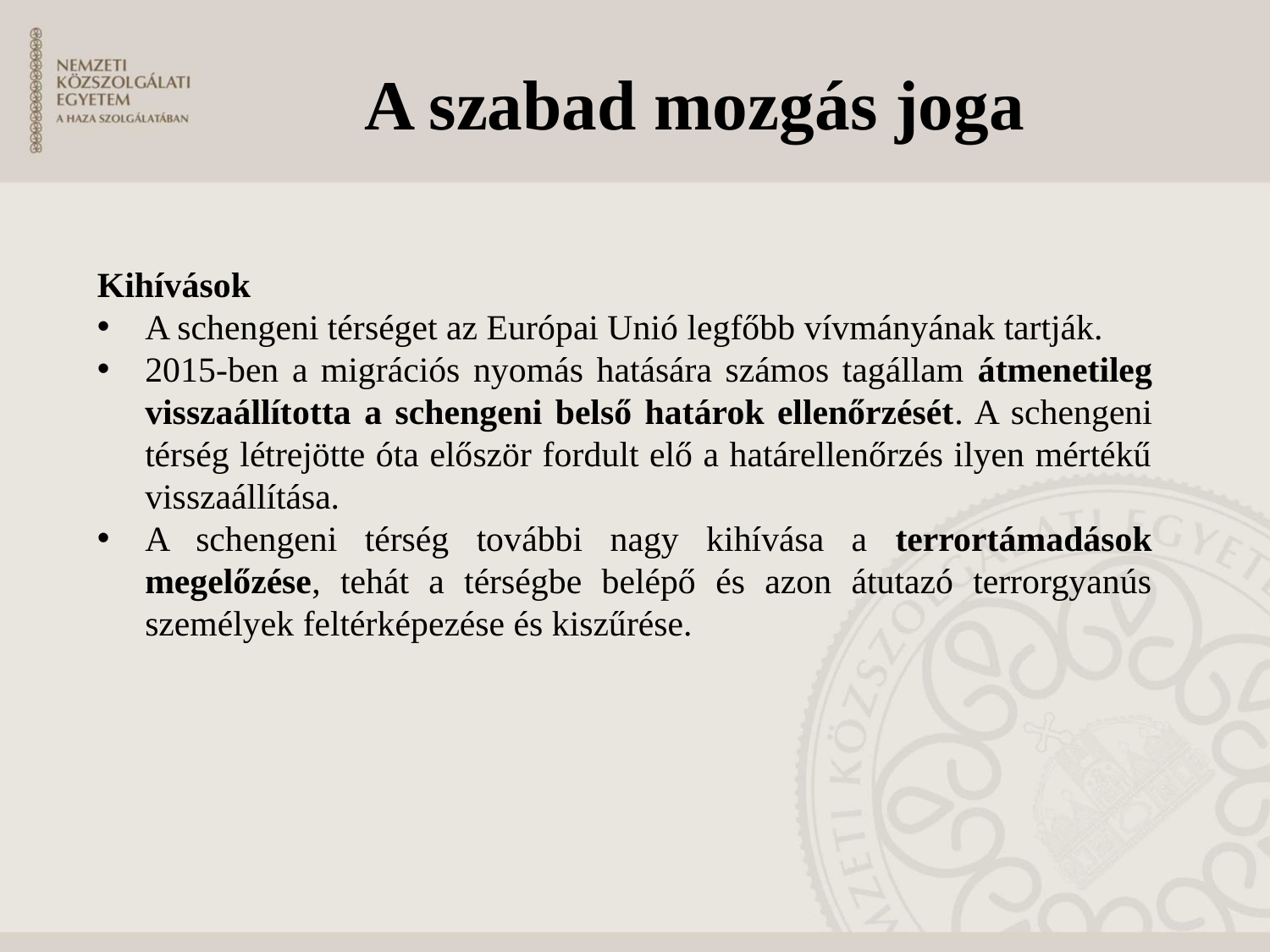

# A szabad mozgás joga
Kihívások
A schengeni térséget az Európai Unió legfőbb vívmányának tartják.
2015-ben a migrációs nyomás hatására számos tagállam átmenetileg visszaállította a schengeni belső határok ellenőrzését. A schengeni térség létrejötte óta először fordult elő a határellenőrzés ilyen mértékű visszaállítása.
A schengeni térség további nagy kihívása a terrortámadások megelőzése, tehát a térségbe belépő és azon átutazó terrorgyanús személyek feltérképezése és kiszűrése.